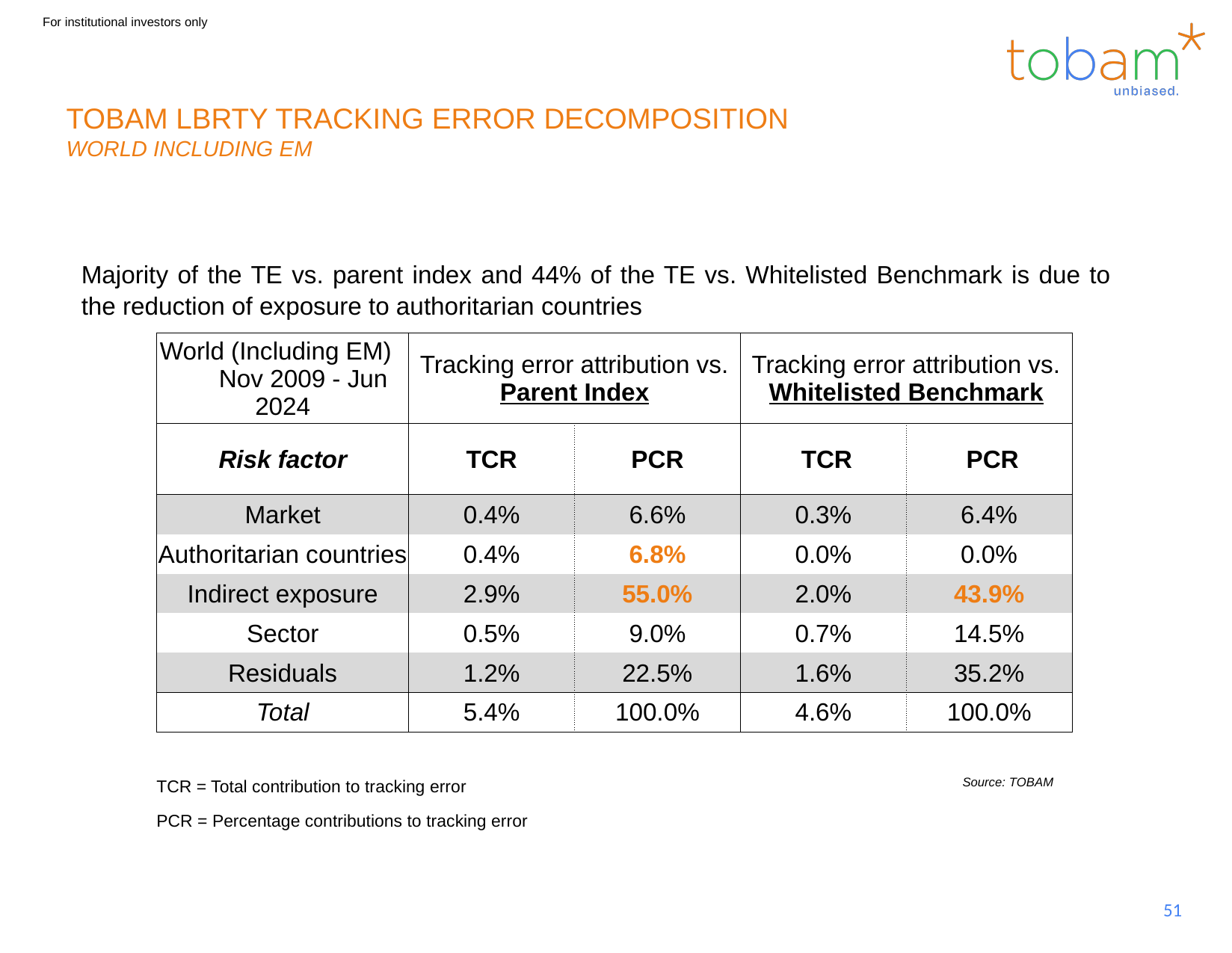

TOBAM LBRTY Tracking error decomposition
World including em

Majority of the TE vs. parent index and 44% of the TE vs. Whitelisted Benchmark is due to the reduction of exposure to authoritarian countries
| World (Including EM) Nov 2009 - Jun 2024 | Tracking error attribution vs. Parent Index |  | Tracking error attribution vs. Whitelisted Benchmark |  |
| --- | --- | --- | --- | --- |
| Risk factor | TCR | PCR | TCR | PCR |
| Market | 0.4% | 6.6% | 0.3% | 6.4% |
| Authoritarian countries | 0.4% | 6.8% | 0.0% | 0.0% |
| Indirect exposure | 2.9% | 55.0% | 2.0% | 43.9% |
| Sector | 0.5% | 9.0% | 0.7% | 14.5% |
| Residuals | 1.2% | 22.5% | 1.6% | 35.2% |
| Total | 5.4% | 100.0% | 4.6% | 100.0% |
TCR = Total contribution to tracking error
PCR = Percentage contributions to tracking error
Source: TOBAM